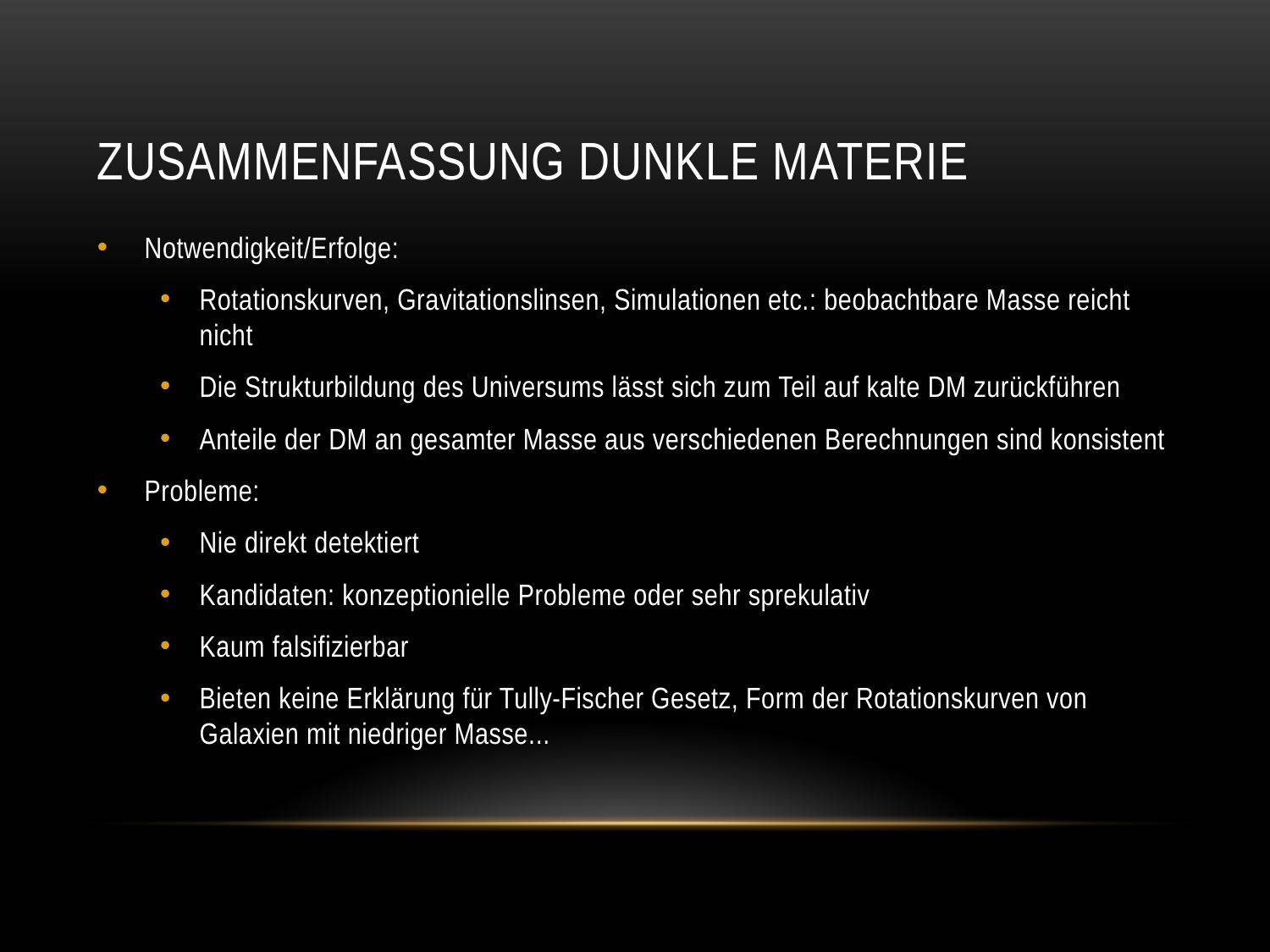

# Zusammenfassung Dunkle Materie
Notwendigkeit/Erfolge:
Rotationskurven, Gravitationslinsen, Simulationen etc.: beobachtbare Masse reicht nicht
Die Strukturbildung des Universums lässt sich zum Teil auf kalte DM zurückführen
Anteile der DM an gesamter Masse aus verschiedenen Berechnungen sind konsistent
Probleme:
Nie direkt detektiert
Kandidaten: konzeptionielle Probleme oder sehr sprekulativ
Kaum falsifizierbar
Bieten keine Erklärung für Tully-Fischer Gesetz, Form der Rotationskurven von Galaxien mit niedriger Masse...